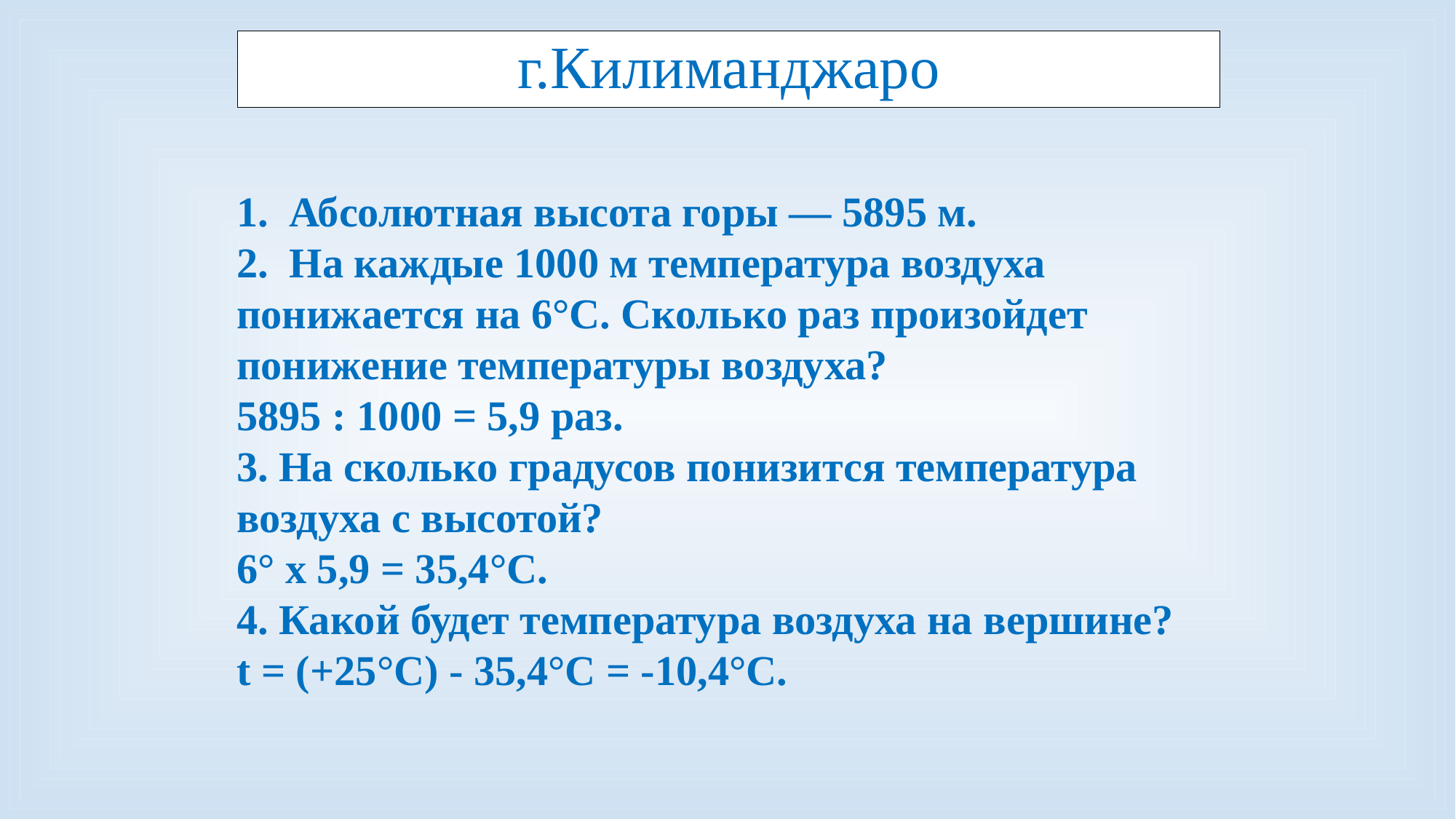

# г.Килиманджаро
1.  Абсолютная высота горы — 5895 м.
2.  На каждые 1000 м температура воздуха понижается на 6°С. Сколько раз произойдет понижение температуры воздуха?
5895 : 1000 = 5,9 раз.
3. На сколько градусов понизится температура воздуха с высотой?
6° х 5,9 = 35,4°С.
4. Какой будет температура воздуха на вершине?
t = (+25°С) - 35,4°С = -10,4°С.